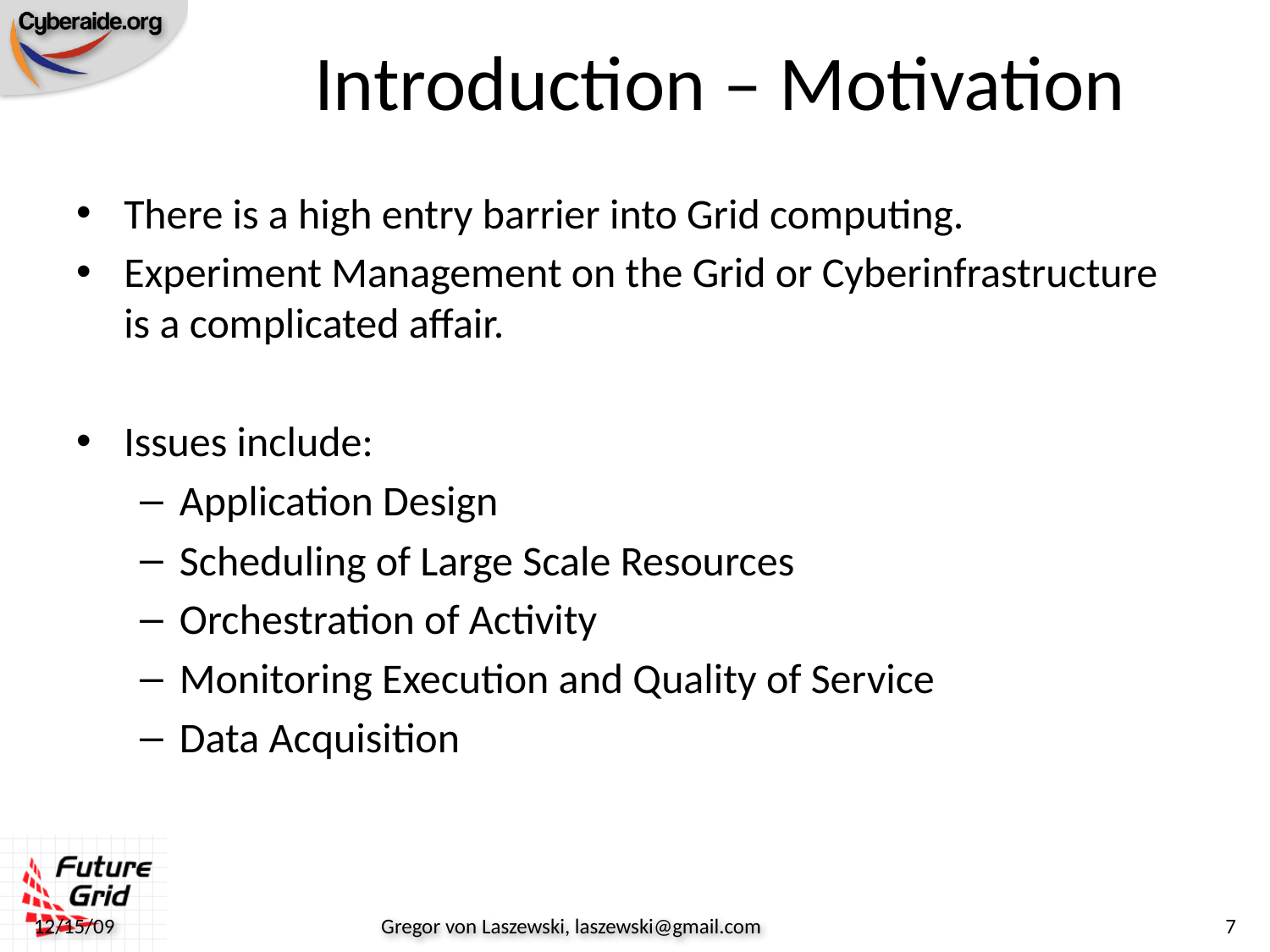

# Introduction – Motivation
There is a high entry barrier into Grid computing.
Experiment Management on the Grid or Cyberinfrastructure is a complicated affair.

Issues include:
Application Design
Scheduling of Large Scale Resources
Orchestration of Activity
Monitoring Execution and Quality of Service
Data Acquisition

12/15/09
Gregor von Laszewski, laszewski@gmail.com
7